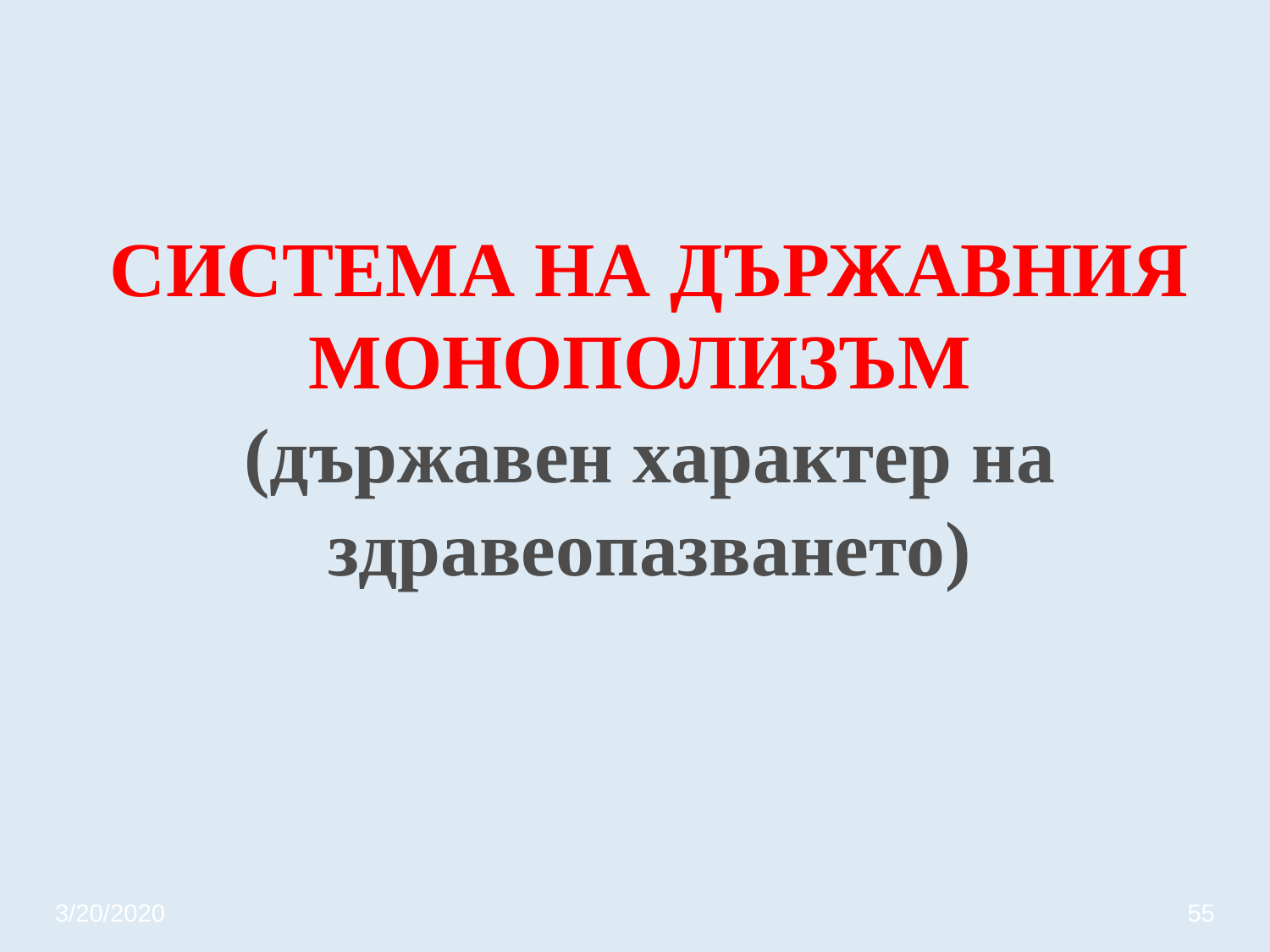

# СИСТЕМА НА ДЪРЖАВНИЯ МОНОПОЛИЗЪМ (държавен характер на здравеопазването)
3/20/2020
55